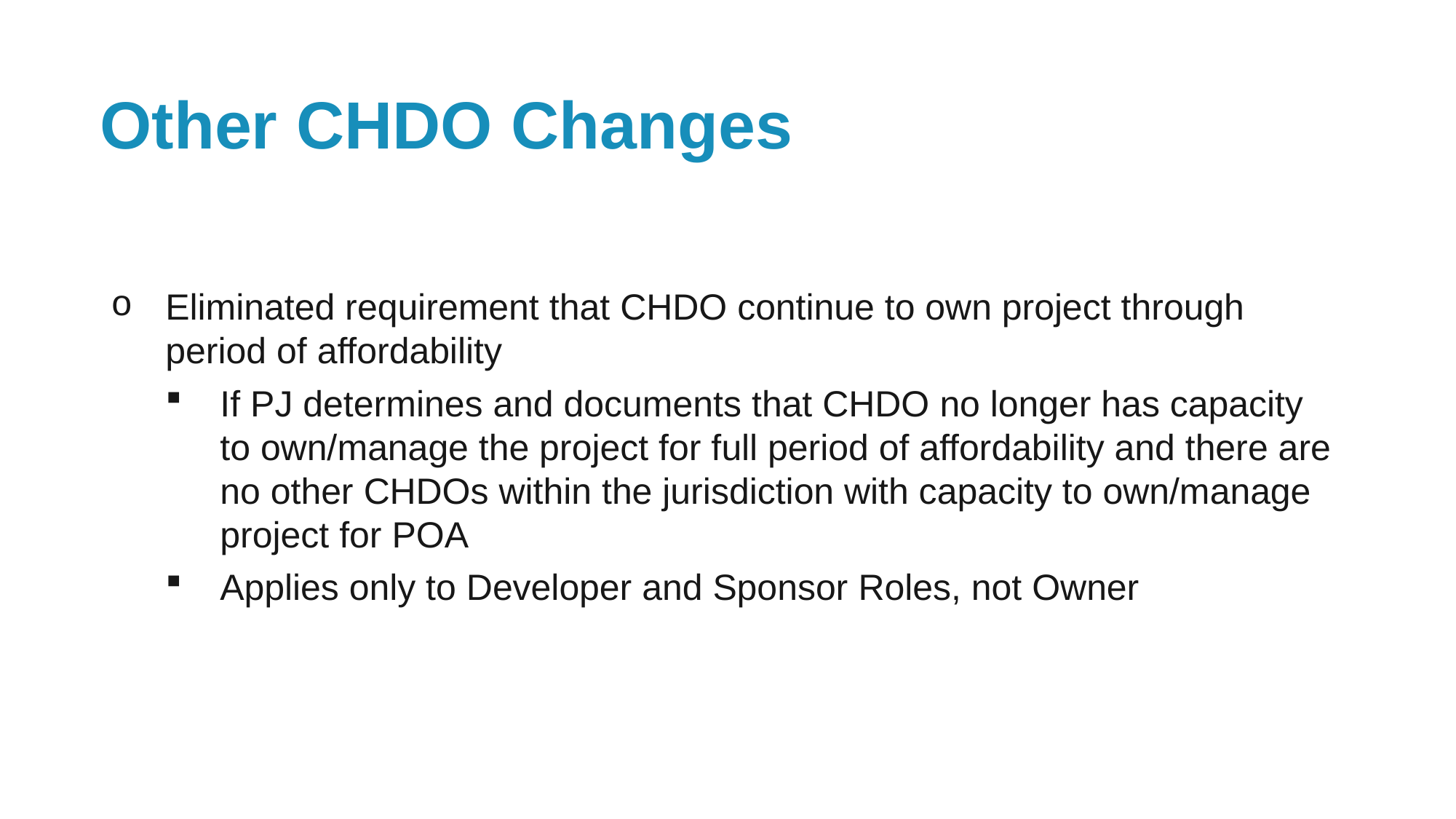

# Other CHDO Changes
Eliminated requirement that CHDO continue to own project through period of affordability
If PJ determines and documents that CHDO no longer has capacity to own/manage the project for full period of affordability and there are no other CHDOs within the jurisdiction with capacity to own/manage project for POA
Applies only to Developer and Sponsor Roles, not Owner